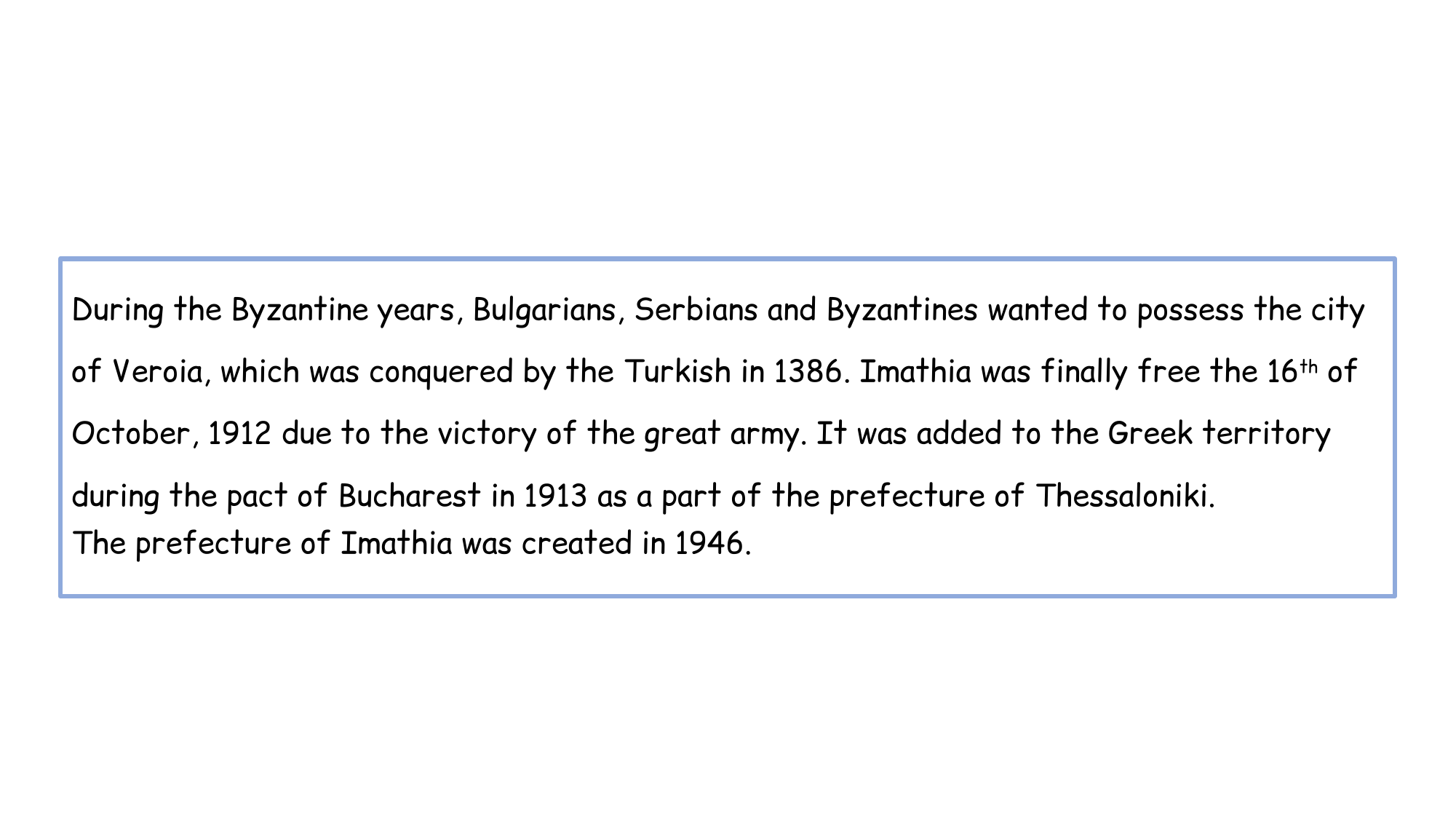

During the Byzantine years, Bulgarians, Serbians and Byzantines wanted to possess the city of Veroia, which was conquered by the Turkish in 1386. Imathia was finally free the 16th of October, 1912 due to the victory of the great army. It was added to the Greek territory during the pact of Bucharest in 1913 as a part of the prefecture of Thessaloniki.
The prefecture of Imathia was created in 1946.